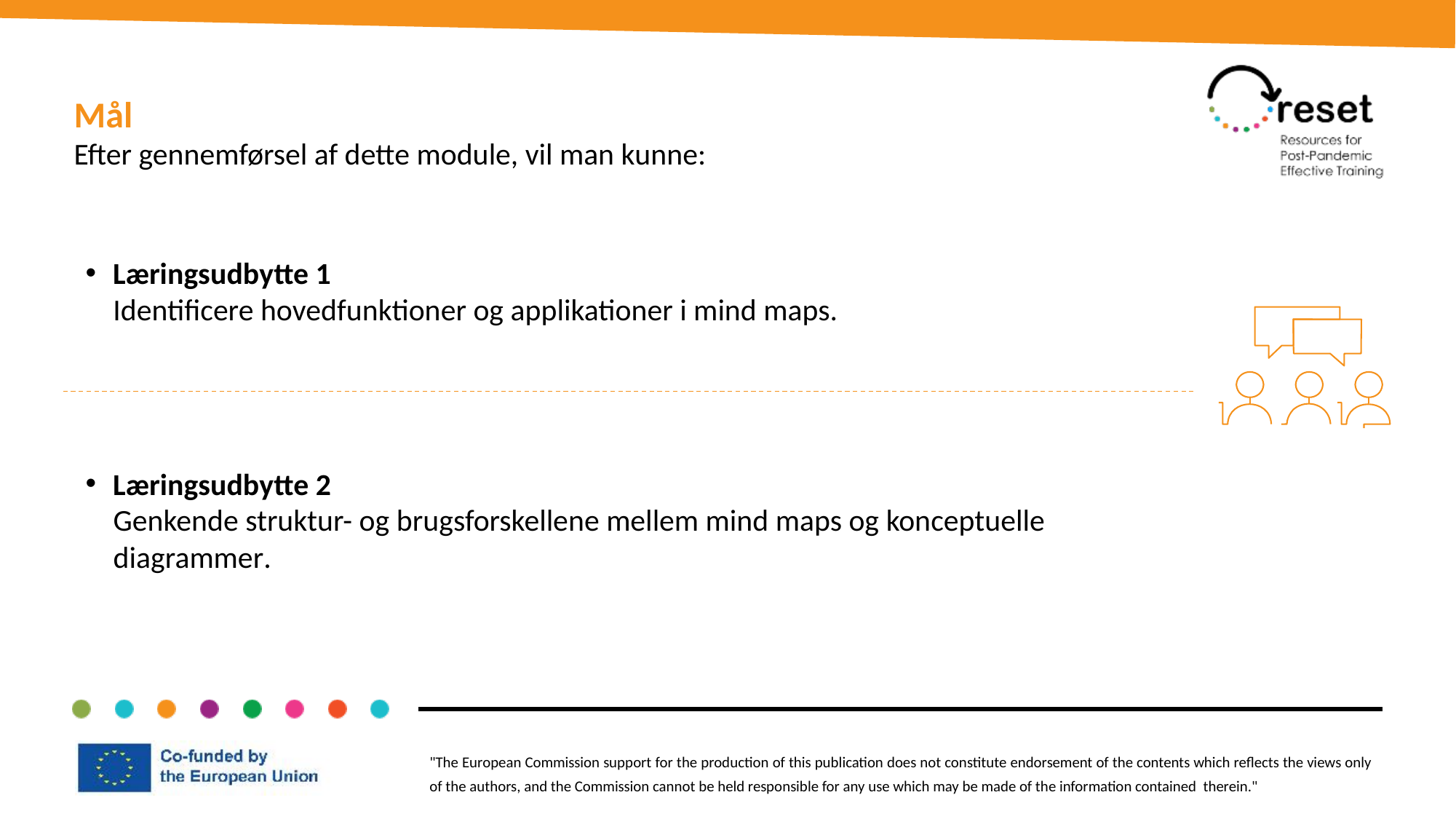

Mål
Efter gennemførsel af dette module, vil man kunne:
Læringsudbytte 1
Identificere hovedfunktioner og applikationer i mind maps.

Læringsudbytte 2
Genkende struktur- og brugsforskellene mellem mind maps og konceptuelle diagrammer.